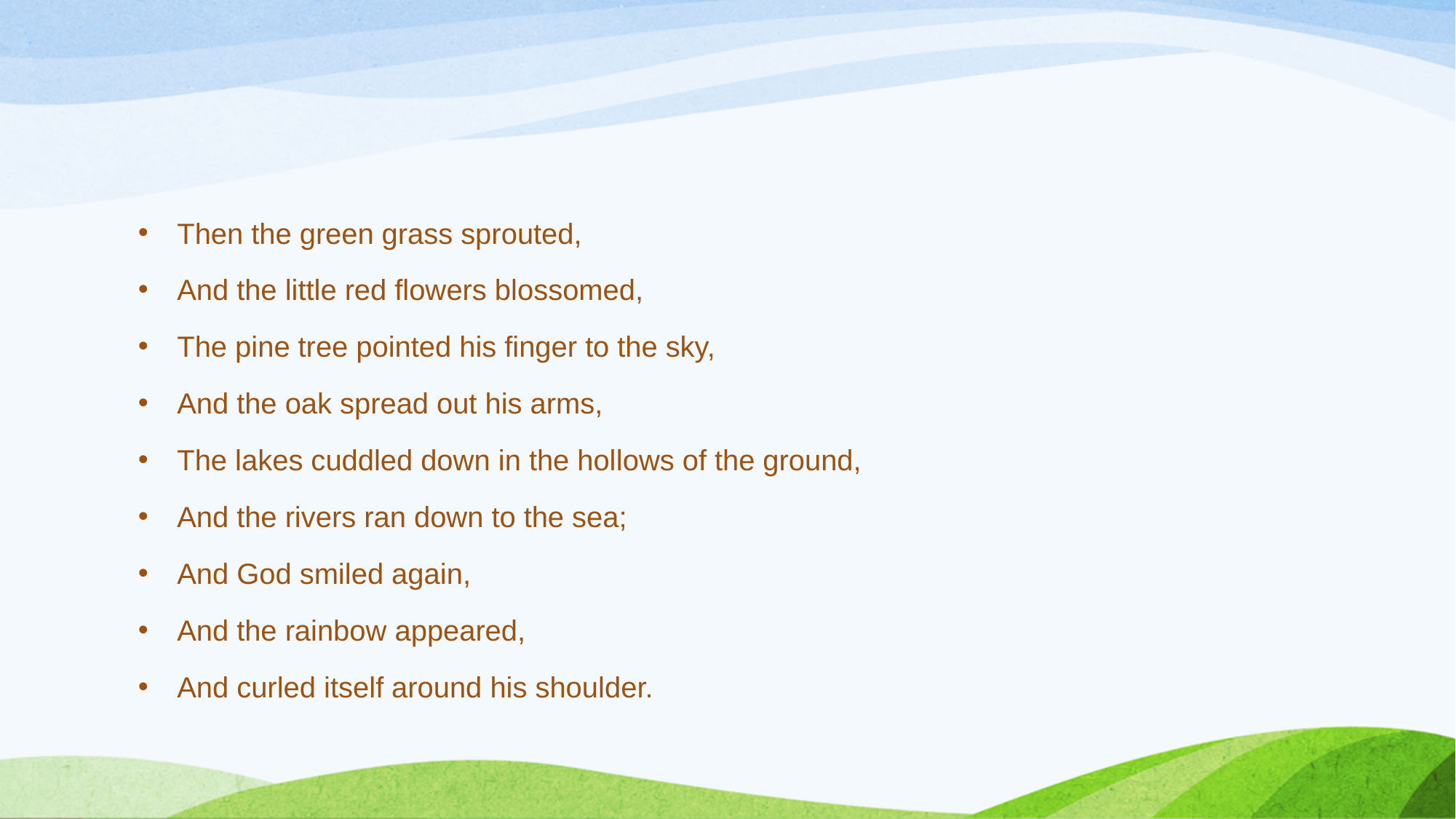

#
Then the green grass sprouted,
And the little red flowers blossomed,
The pine tree pointed his finger to the sky,
And the oak spread out his arms,
The lakes cuddled down in the hollows of the ground,
And the rivers ran down to the sea;
And God smiled again,
And the rainbow appeared,
And curled itself around his shoulder.